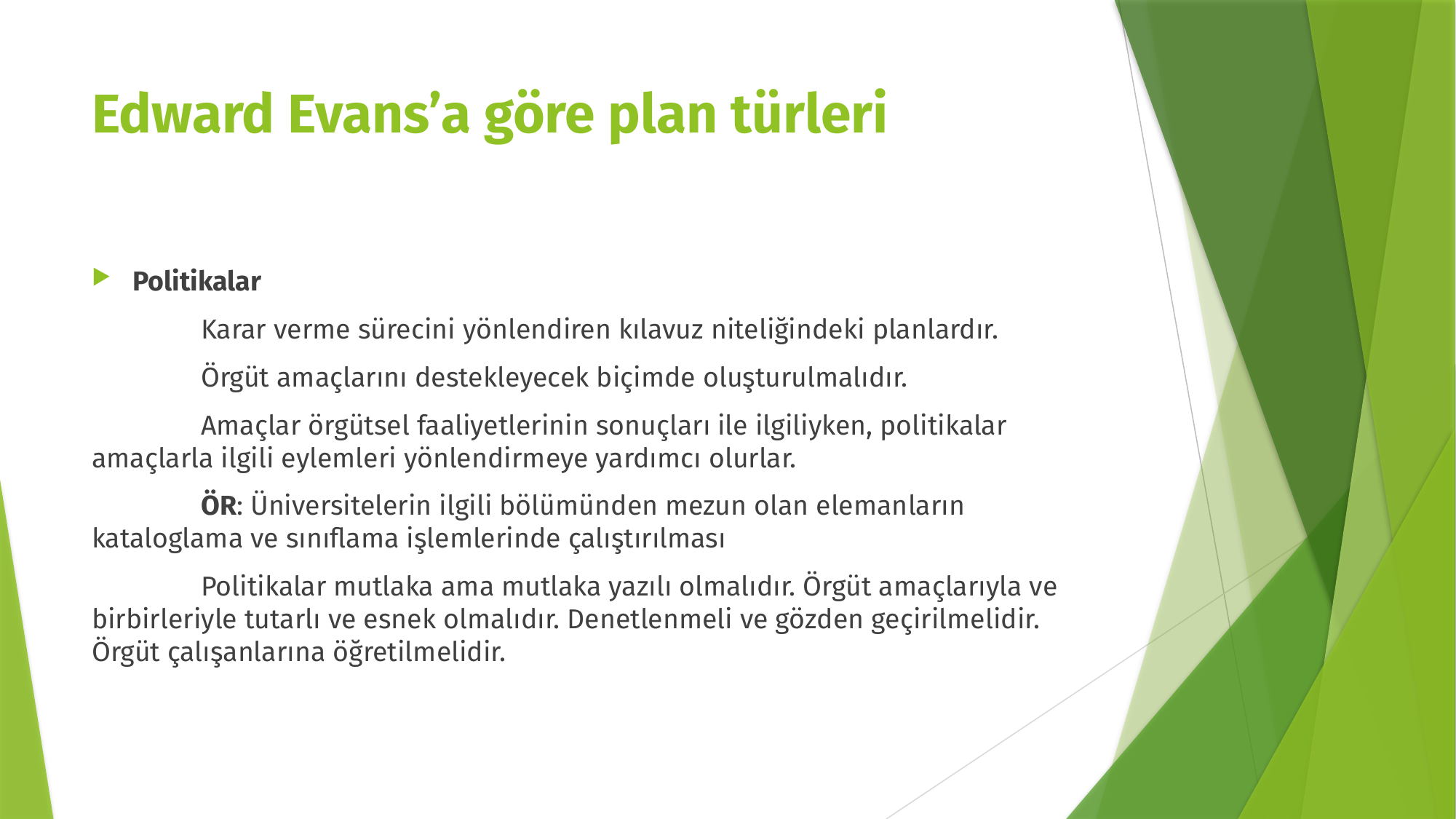

# Edward Evans’a göre plan türleri
Politikalar
	Karar verme sürecini yönlendiren kılavuz niteliğindeki planlardır.
	Örgüt amaçlarını destekleyecek biçimde oluşturulmalıdır.
	Amaçlar örgütsel faaliyetlerinin sonuçları ile ilgiliyken, politikalar amaçlarla ilgili eylemleri yönlendirmeye yardımcı olurlar.
	ÖR: Üniversitelerin ilgili bölümünden mezun olan elemanların kataloglama ve sınıflama işlemlerinde çalıştırılması
	Politikalar mutlaka ama mutlaka yazılı olmalıdır. Örgüt amaçlarıyla ve birbirleriyle tutarlı ve esnek olmalıdır. Denetlenmeli ve gözden geçirilmelidir. Örgüt çalışanlarına öğretilmelidir.